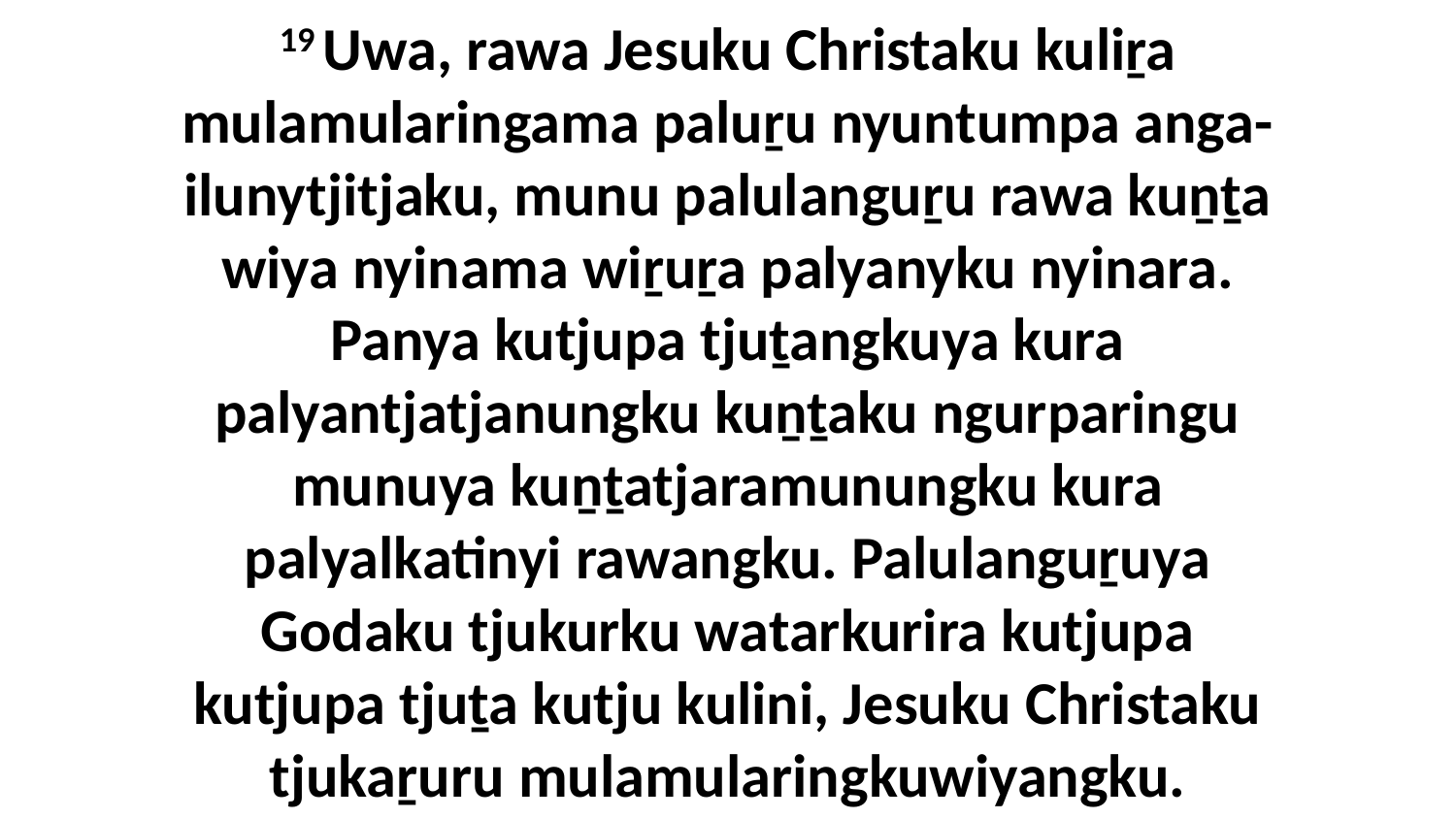

19 Uwa, rawa Jesuku Christaku kuliṟa mulamularingama paluṟu nyuntumpa anga-ilunytjitjaku, munu palulanguṟu rawa kuṉṯa wiya nyinama wiṟuṟa palyanyku nyinara. Panya kutjupa tjuṯangkuya kura palyantjatjanungku kuṉṯaku ngurparingu munuya kuṉṯatjaramunungku kura palyalkatinyi rawangku. Palulanguṟuya Godaku tjukurku watarkurira kutjupa kutjupa tjuṯa kutju kulini, Jesuku Christaku tjukaṟuru mulamularingkuwiyangku.